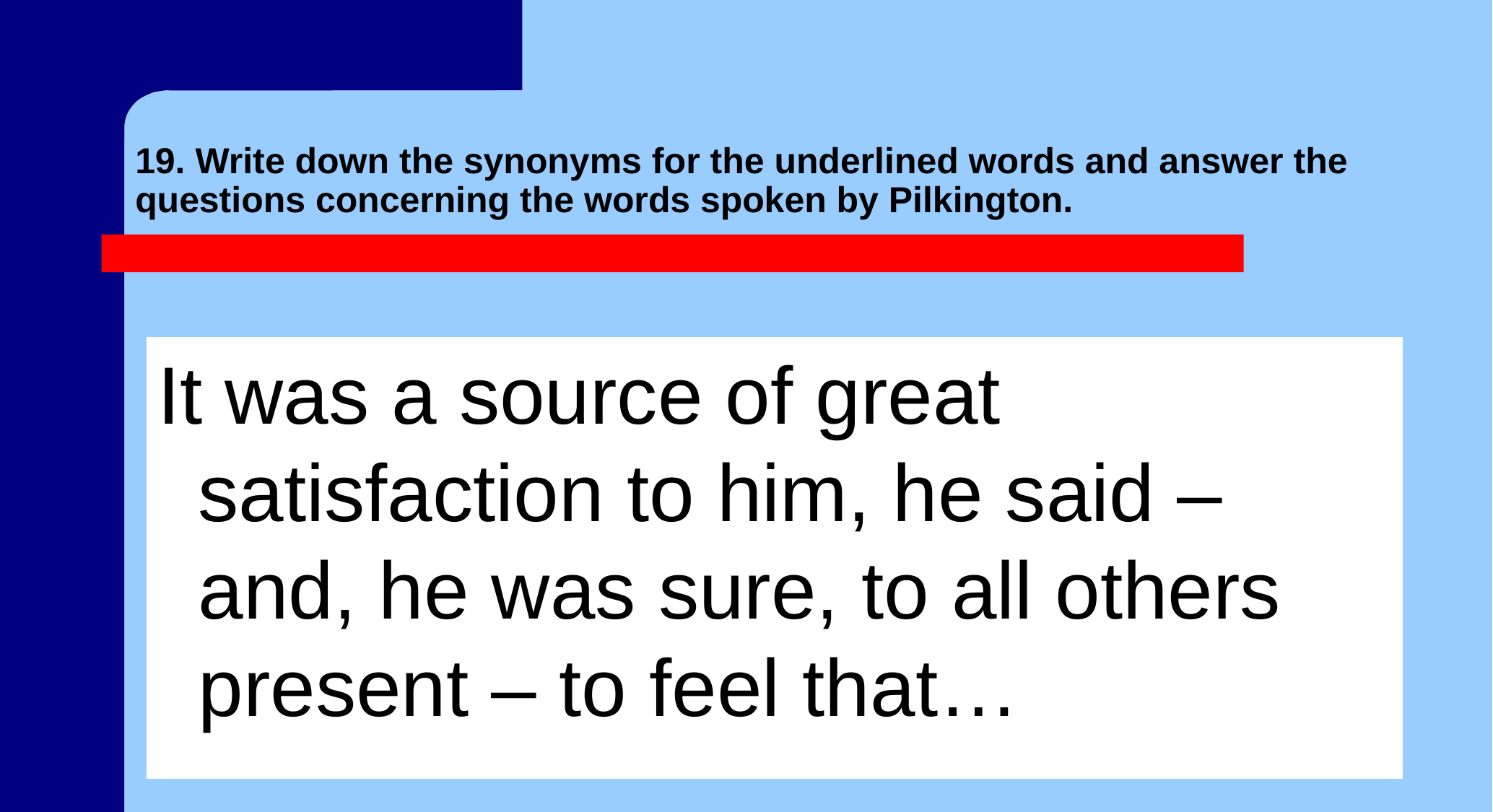

# 19. Write down the synonyms for the underlined words and answer the questions concerning the words spoken by Pilkington.
It was a source of great satisfaction to him, he said – and, he was sure, to all others present – to feel that…